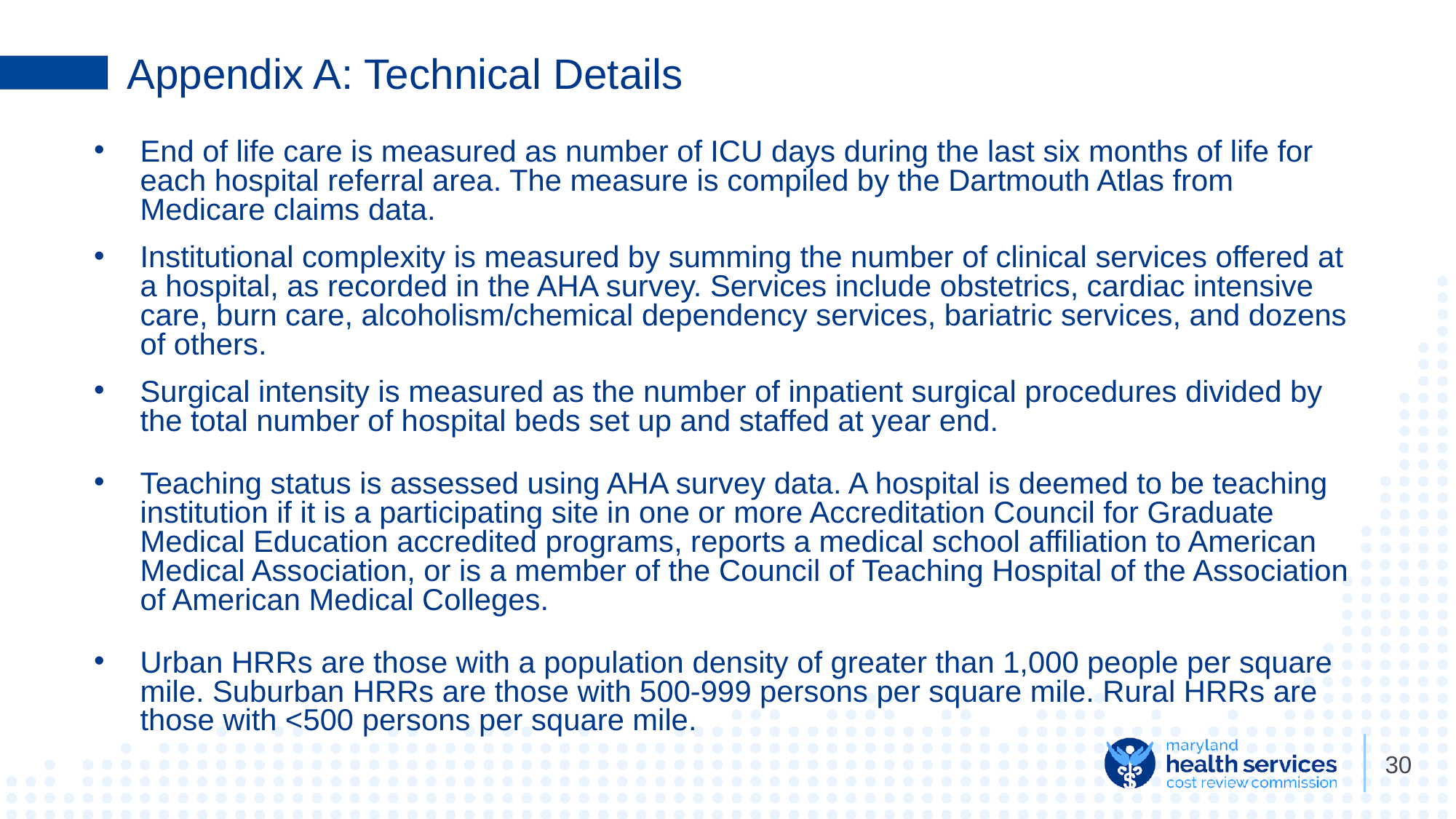

# Appendix A: Technical Details
End of life care is measured as number of ICU days during the last six months of life for each hospital referral area. The measure is compiled by the Dartmouth Atlas from Medicare claims data.
Institutional complexity is measured by summing the number of clinical services offered at a hospital, as recorded in the AHA survey. Services include obstetrics, cardiac intensive care, burn care, alcoholism/chemical dependency services, bariatric services, and dozens of others.
Surgical intensity is measured as the number of inpatient surgical procedures divided by the total number of hospital beds set up and staffed at year end.
Teaching status is assessed using AHA survey data. A hospital is deemed to be teaching institution if it is a participating site in one or more Accreditation Council for Graduate Medical Education accredited programs, reports a medical school affiliation to American Medical Association, or is a member of the Council of Teaching Hospital of the Association of American Medical Colleges.
Urban HRRs are those with a population density of greater than 1,000 people per square mile. Suburban HRRs are those with 500-999 persons per square mile. Rural HRRs are those with <500 persons per square mile.
30